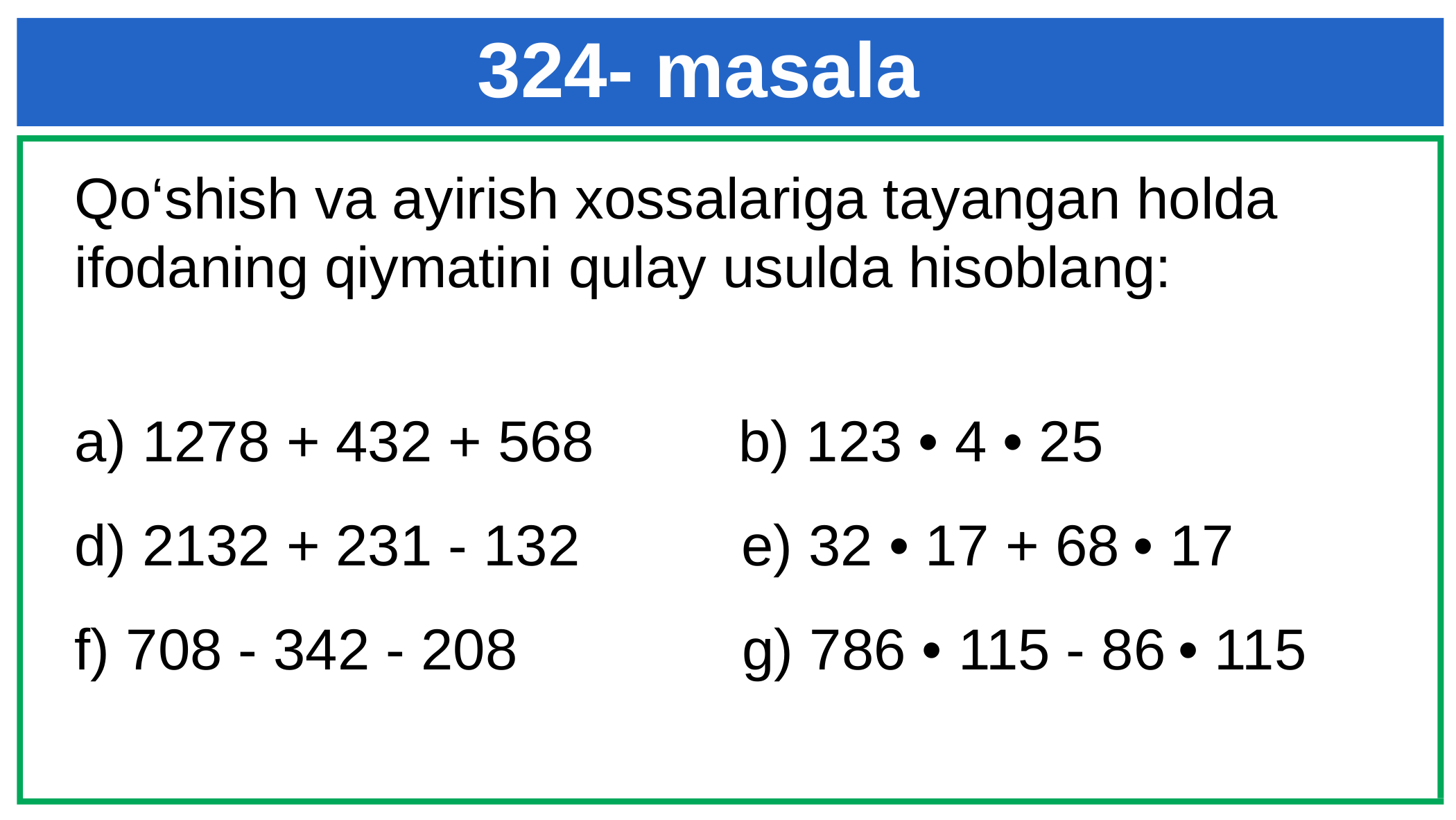

324- masala
Qo‘shish va ayirish xossalariga tayangan holda ifodaning qiymatini qulay usulda hisoblang:

a) 1278 + 432 + 568         b) 123 • 4 • 25
d) 2132 + 231 - 132          e) 32 • 17 + 68 • 17
f) 708 - 342 - 208              g) 786 • 115 - 86 • 115